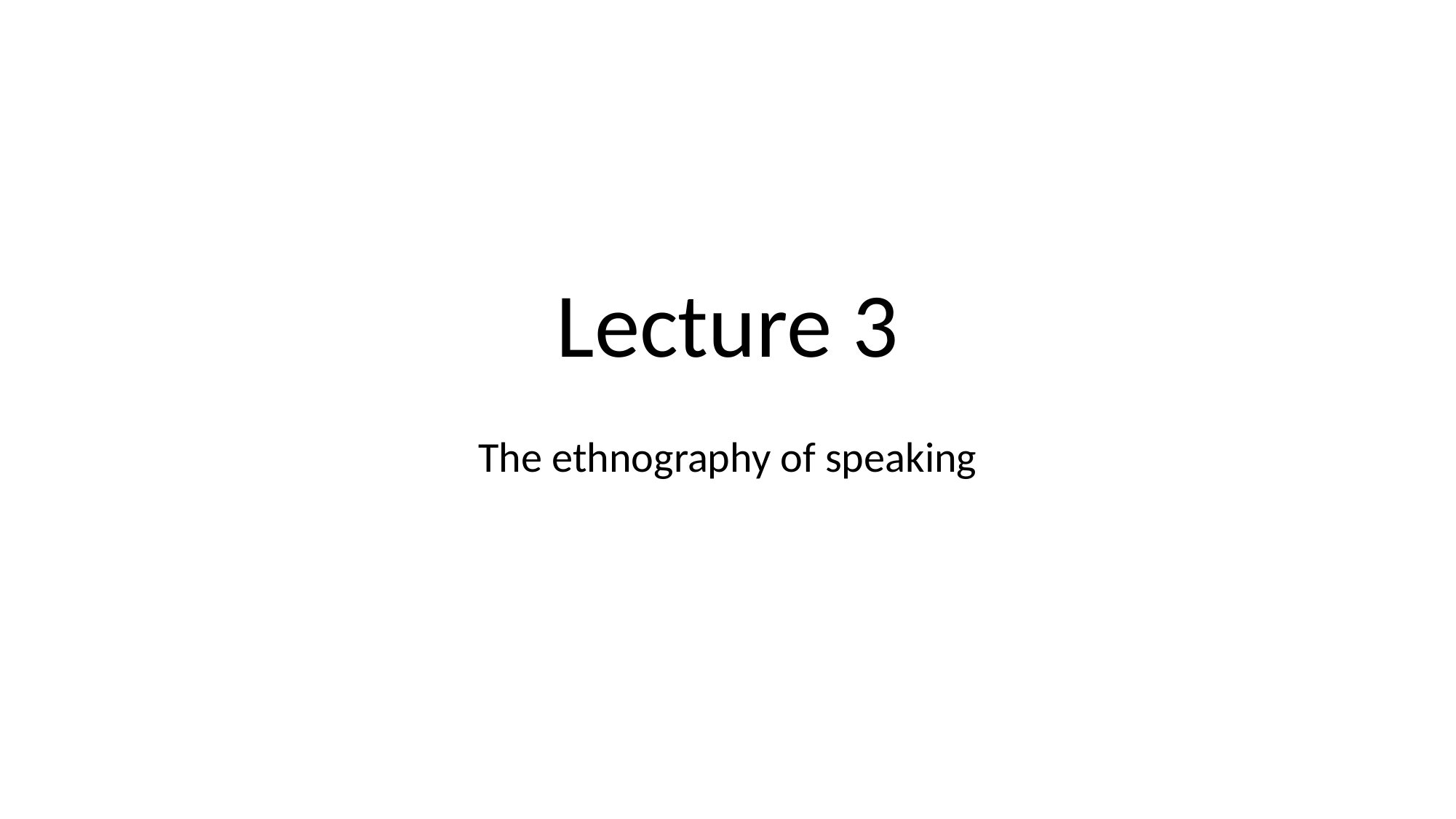

# Lecture 3
The ethnography of speaking